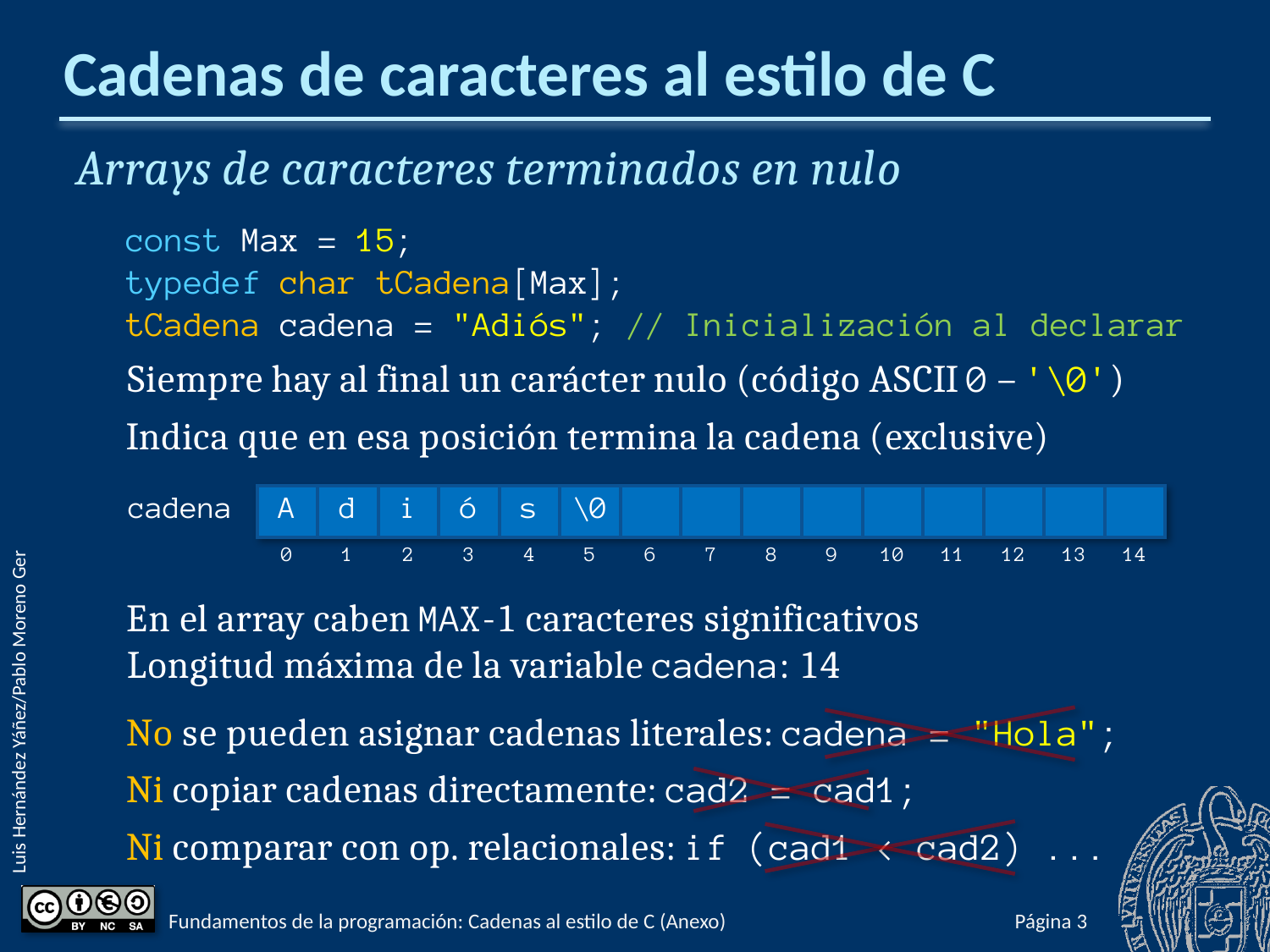

# Cadenas de caracteres al estilo de C
Arrays de caracteres terminados en nulo
const Max = 15;
typedef char tCadena[Max];
tCadena cadena = "Adiós"; // Inicialización al declarar
Siempre hay al final un carácter nulo (código ASCII 0 – '\0')
Indica que en esa posición termina la cadena (exclusive)

En el array caben MAX-1 caracteres significativos
Longitud máxima de la variable cadena: 14
No se pueden asignar cadenas literales: cadena = "Hola";
Ni copiar cadenas directamente: cad2 = cad1;
Ni comparar con op. relacionales: if (cad1 < cad2) ...
| cadena | A | d | i | ó | s | \0 |  |  |  |  |  |  |  |  |  |
| --- | --- | --- | --- | --- | --- | --- | --- | --- | --- | --- | --- | --- | --- | --- | --- |
|  | 0 | 1 | 2 | 3 | 4 | 5 | 6 | 7 | 8 | 9 | 10 | 11 | 12 | 13 | 14 |
Fundamentos de la programación: Cadenas al estilo de C (Anexo)
Página 3